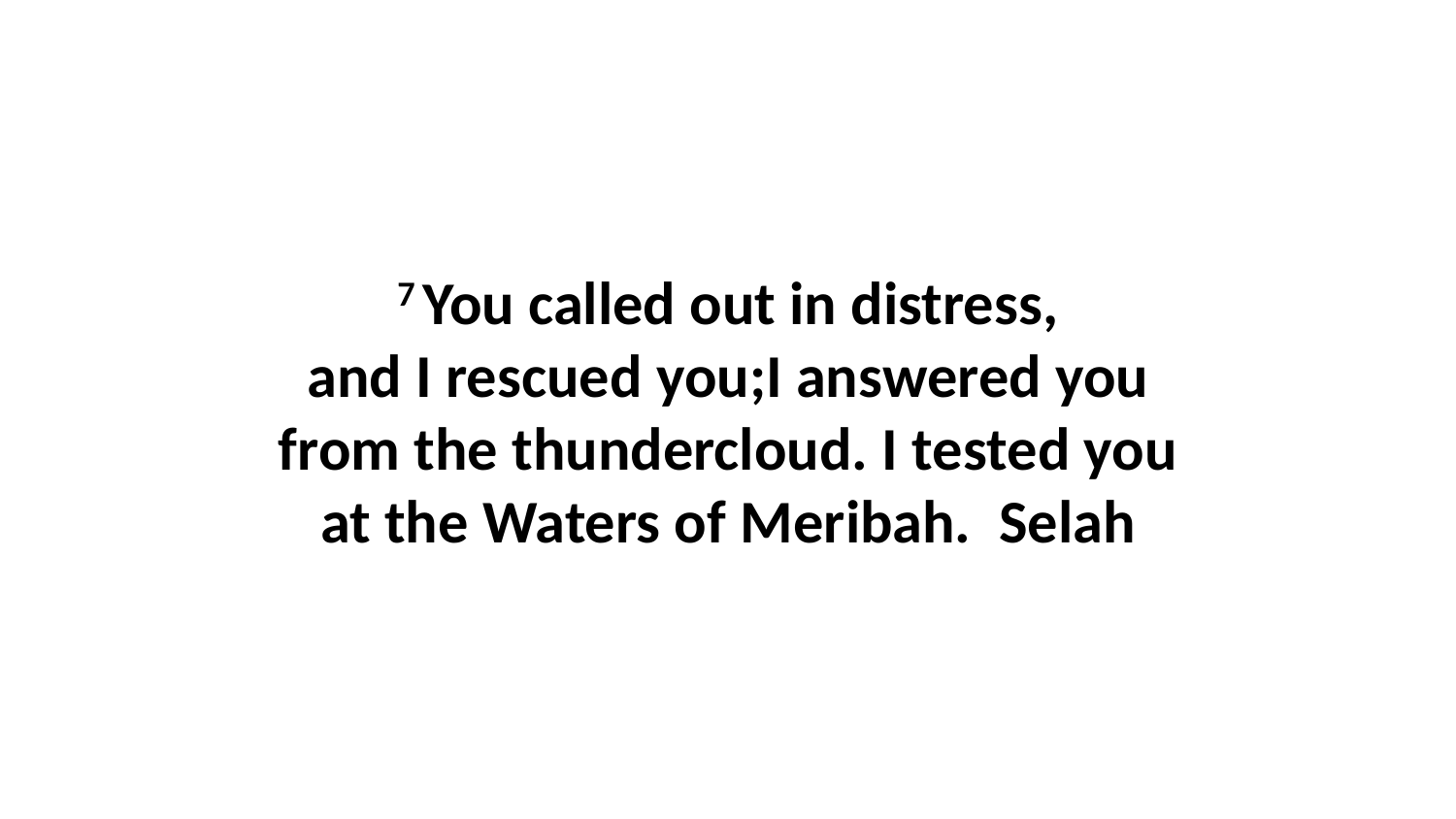

7 You called out in distress, and I rescued you;I answered you from the thundercloud. I tested you at the Waters of Meribah.  Selah